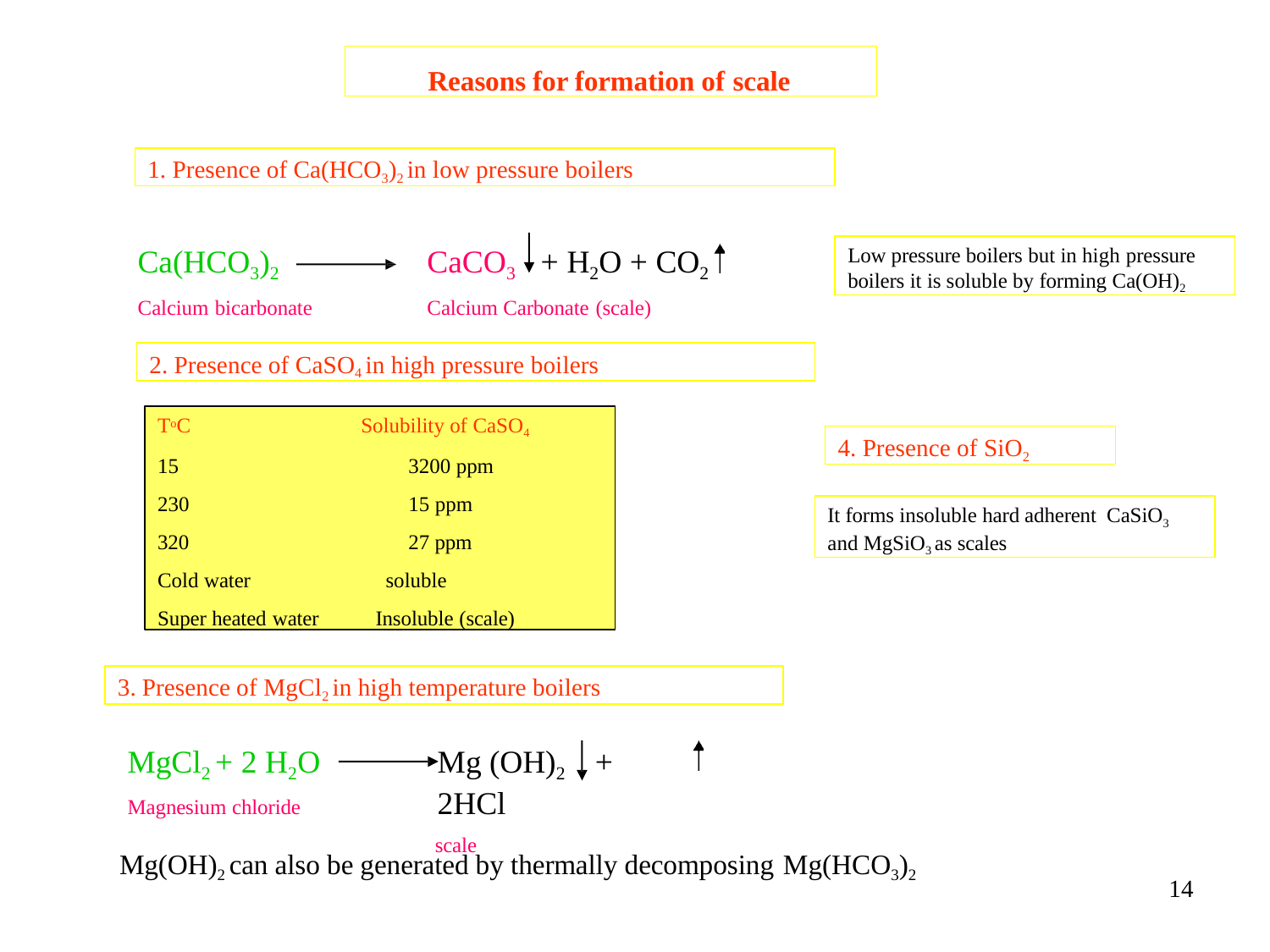

Reasons for formation of scale
1. Presence of Ca(HCO3)2 in low pressure boilers
Ca(HCO3)2	CaCO3	+ H2O + CO2
Calcium bicarbonate	Calcium Carbonate (scale)

Low pressure boilers but in high pressure
boilers it is soluble by forming Ca(OH)2

2. Presence of CaSO4 in high pressure boilers
ToC	Solubility of CaSO4
15	3200 ppm
230	15 ppm
320	27 ppm
Cold water	soluble
Super heated water	Insoluble (scale)
4. Presence of SiO2
It forms insoluble hard adherent  CaSiO3 and MgSiO3 as scales
3. Presence of MgCl2 in high temperature boilers
MgCl2 + 2 H2O
Magnesium chloride
Mg (OH)2	+ 2HCl
scale

Mg(OH)2 can also be generated by thermally decomposing Mg(HCO3)2
14